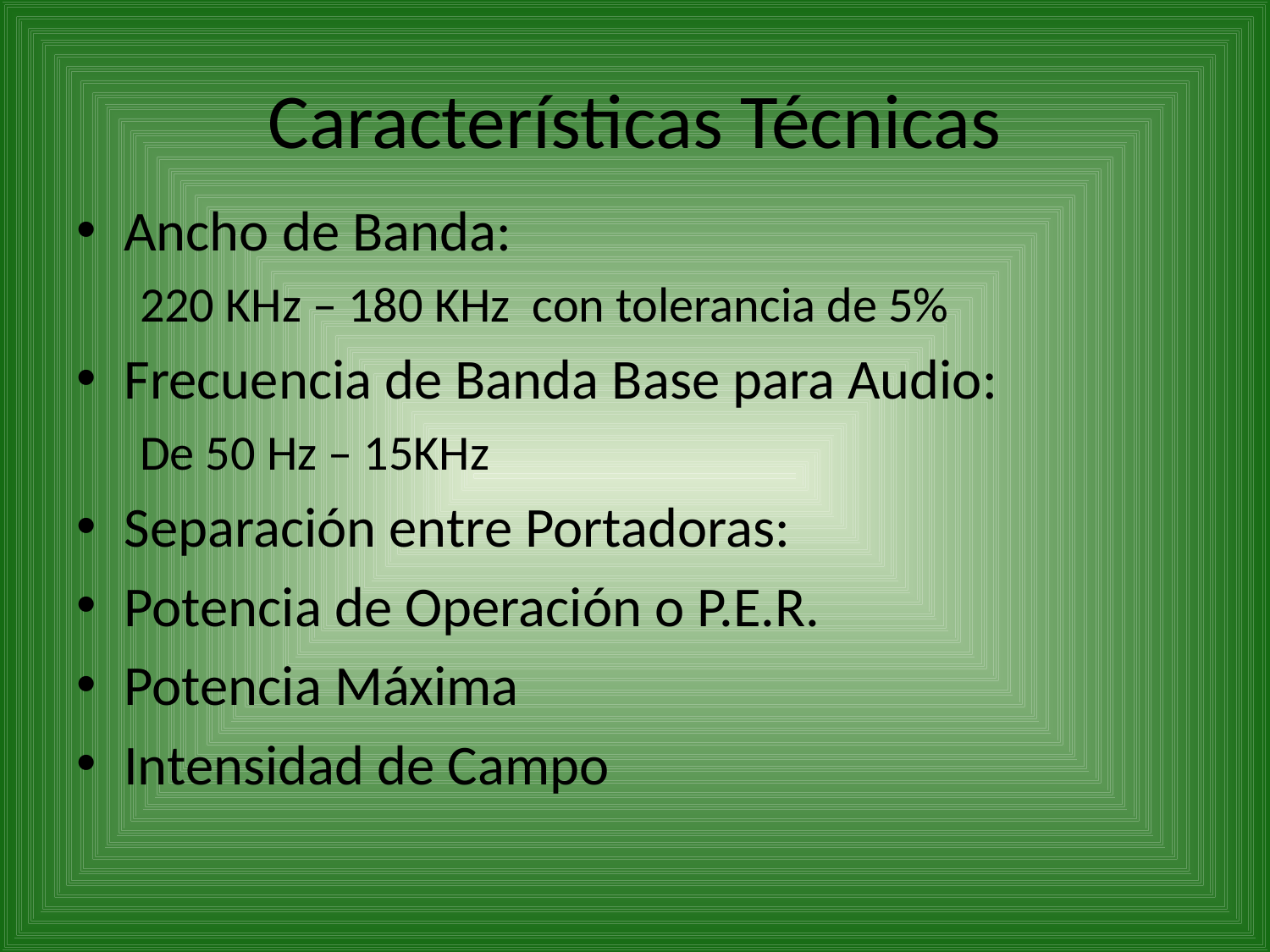

# Características Técnicas
Ancho de Banda:
220 KHz – 180 KHz  con tolerancia de 5%
Frecuencia de Banda Base para Audio:
De 50 Hz – 15KHz
Separación entre Portadoras:
Potencia de Operación o P.E.R.
Potencia Máxima
Intensidad de Campo